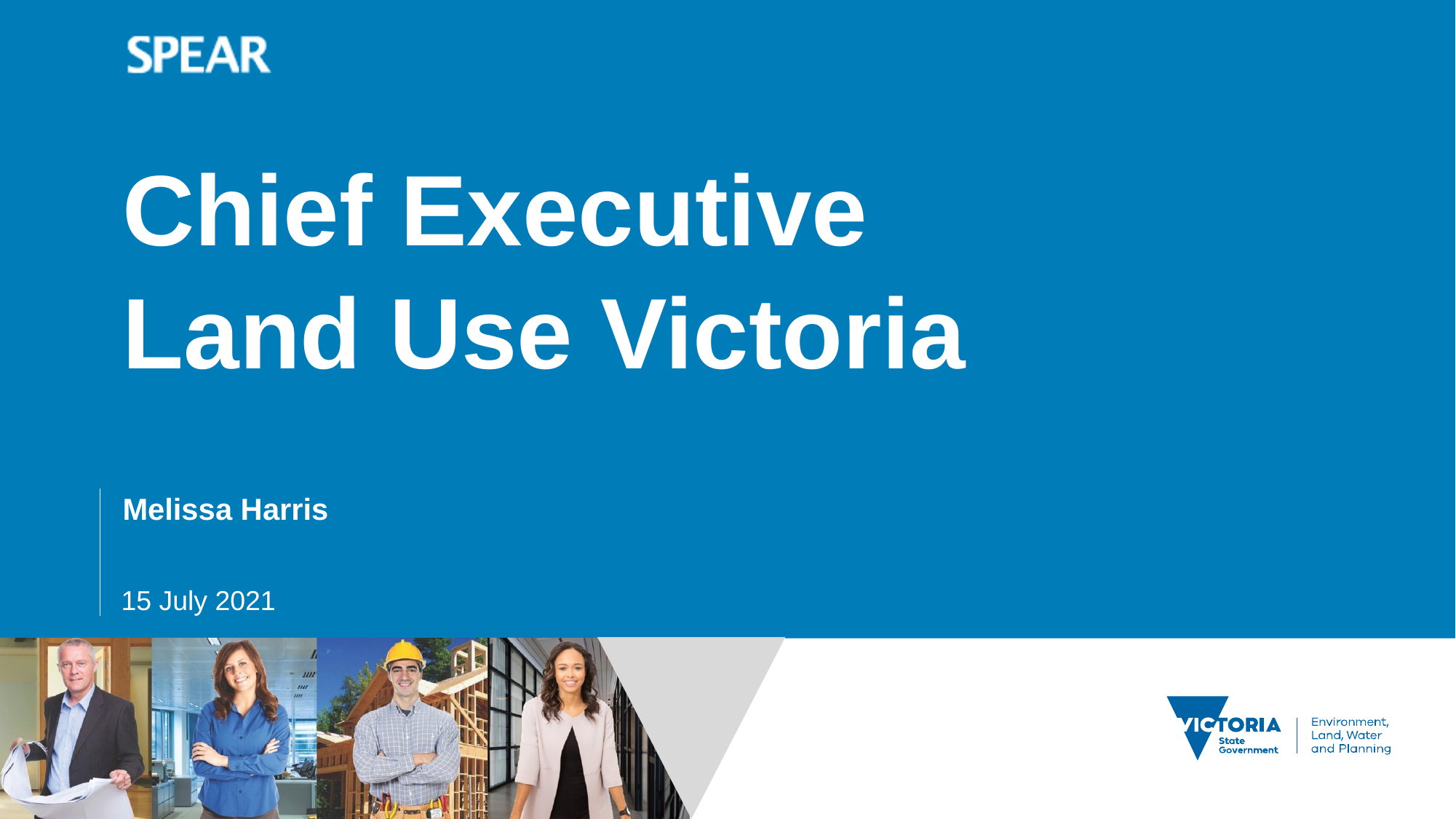

Chief Executive
Land Use Victoria
Melissa Harris
15 July 2021